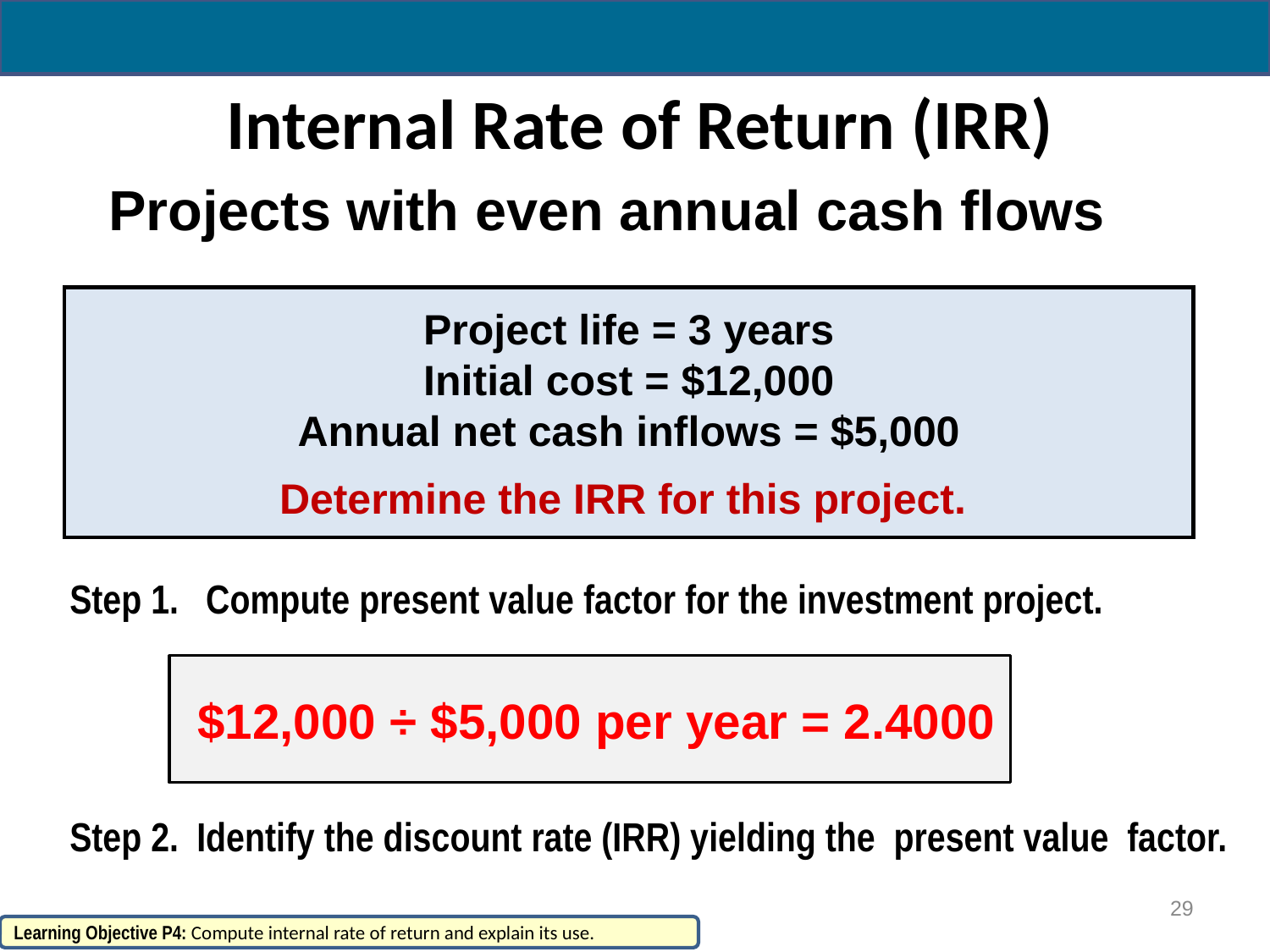

# Internal Rate of Return (IRR)
Projects with even annual cash flows
Project life = 3 years
Initial cost = $12,000
Annual net cash inflows = $5,000
Determine the IRR for this project.
	Step 1.	 Compute present value factor for the investment project.
Step 2.	Identify the discount rate (IRR) yielding the  present value  factor.

 $12,000 ÷ $5,000 per year = 2.4000
29
Learning Objective P4: Compute internal rate of return and explain its use.